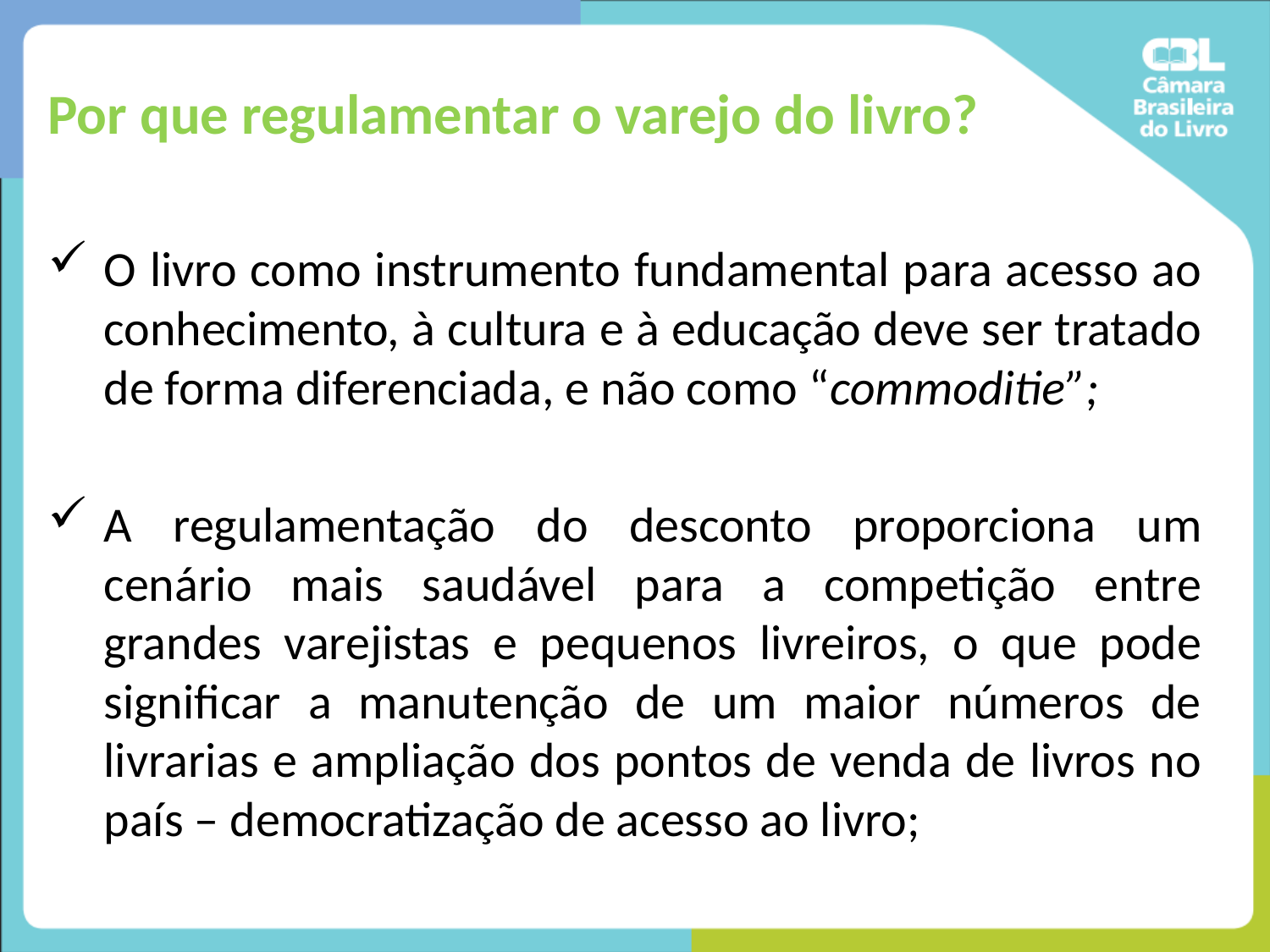

# Por que regulamentar o varejo do livro?

O livro como instrumento fundamental para acesso ao conhecimento, à cultura e à educação deve ser tratado de forma diferenciada, e não como “commoditie”;

A regulamentação do desconto proporciona um cenário mais saudável para a competição entre grandes varejistas e pequenos livreiros, o que pode significar a manutenção de um maior números de livrarias e ampliação dos pontos de venda de livros no país – democratização de acesso ao livro;